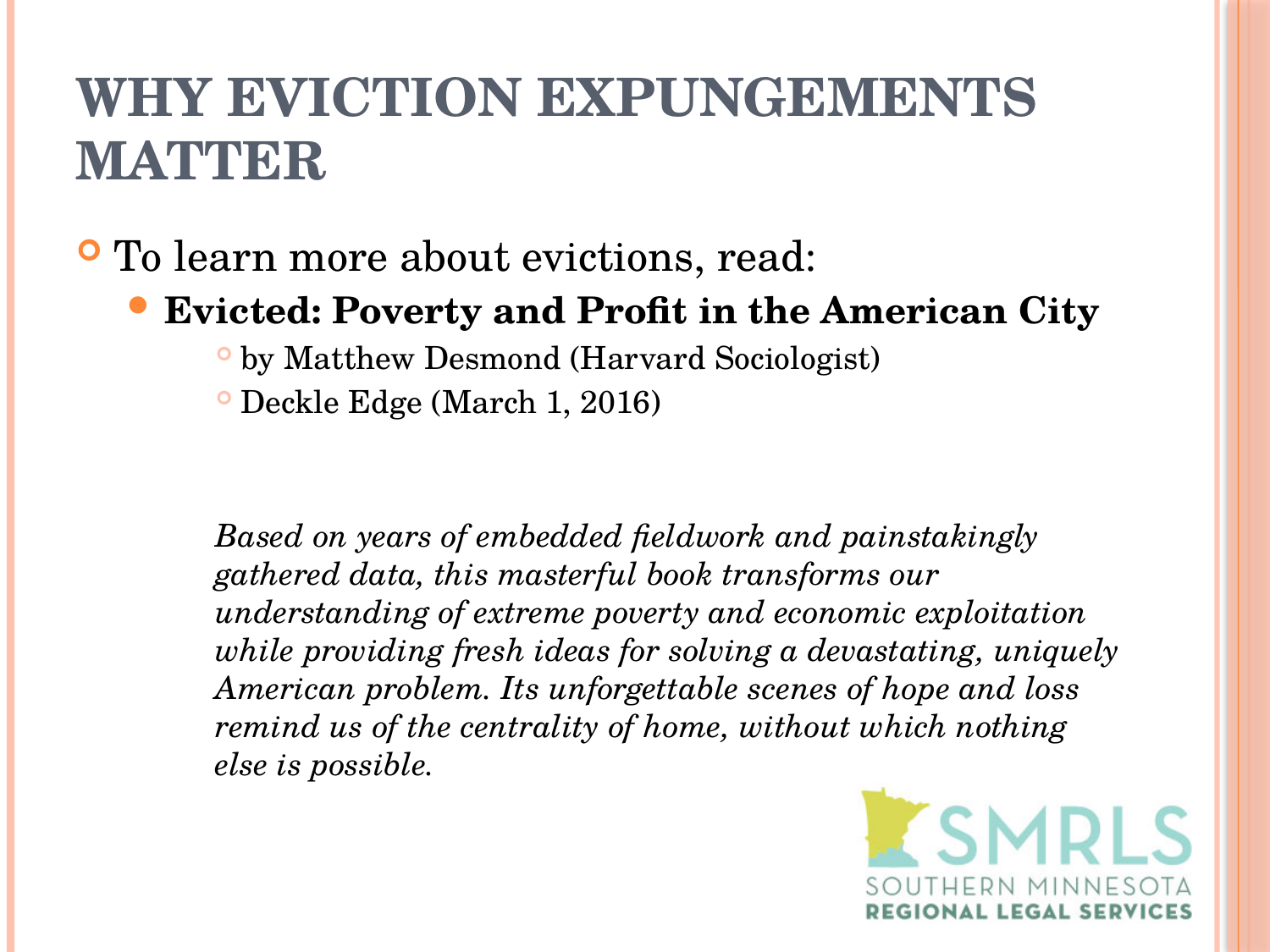

# Why Eviction Expungements Matter
To learn more about evictions, read:
Evicted: Poverty and Profit in the American City
by Matthew Desmond (Harvard Sociologist)
Deckle Edge (March 1, 2016)

Based on years of embedded fieldwork and painstakingly gathered data, this masterful book transforms our understanding of extreme poverty and economic exploitation while providing fresh ideas for solving a devastating, uniquely American problem. Its unforgettable scenes of hope and loss remind us of the centrality of home, without which nothing else is possible.